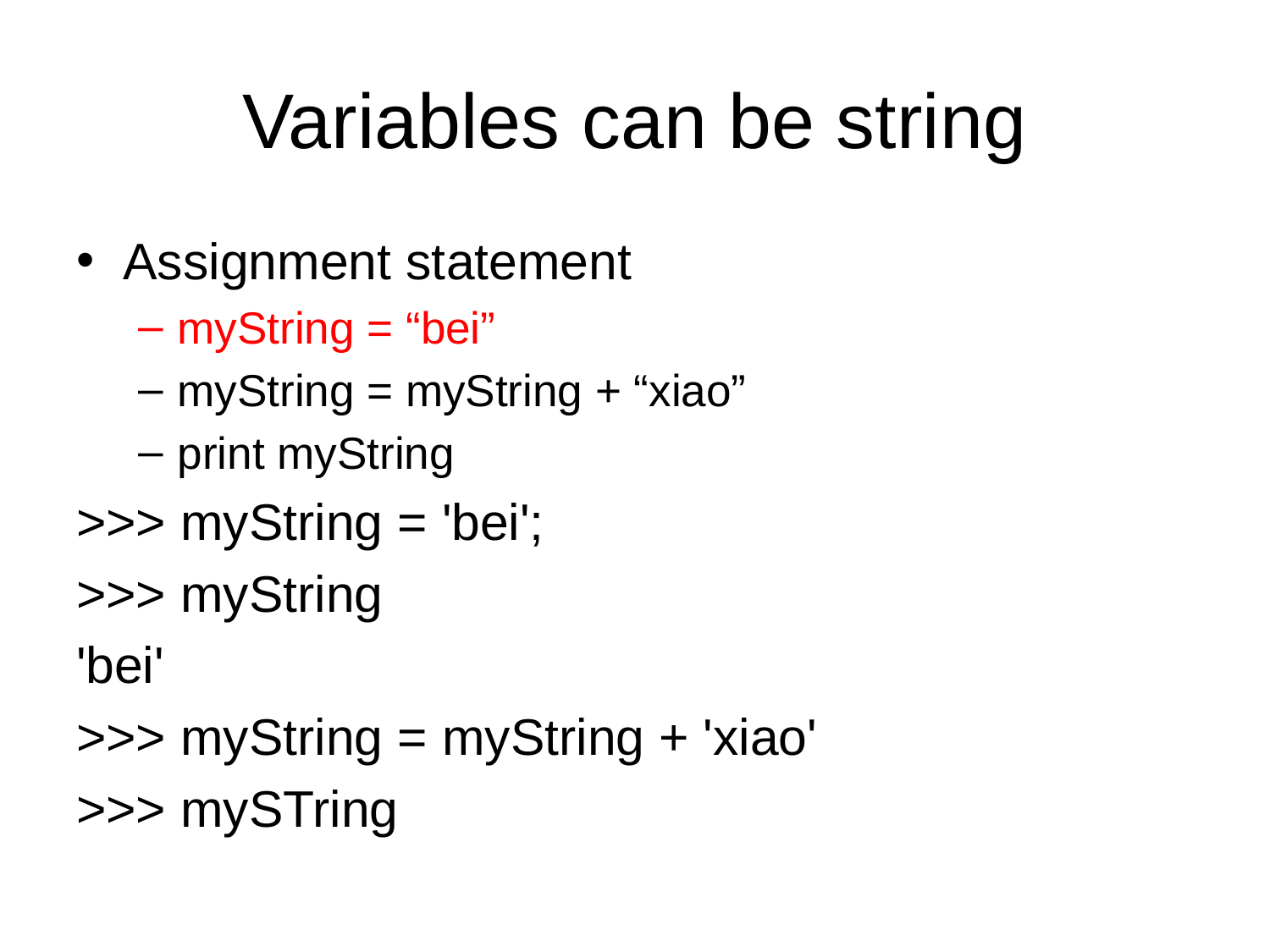

# Variables can be string
Assignment statement
myString = “bei”
myString = myString + “xiao”
print myString
>>> myString = 'bei';
>>> myString
'bei'
>>> myString = myString + 'xiao'
>>> mySTring